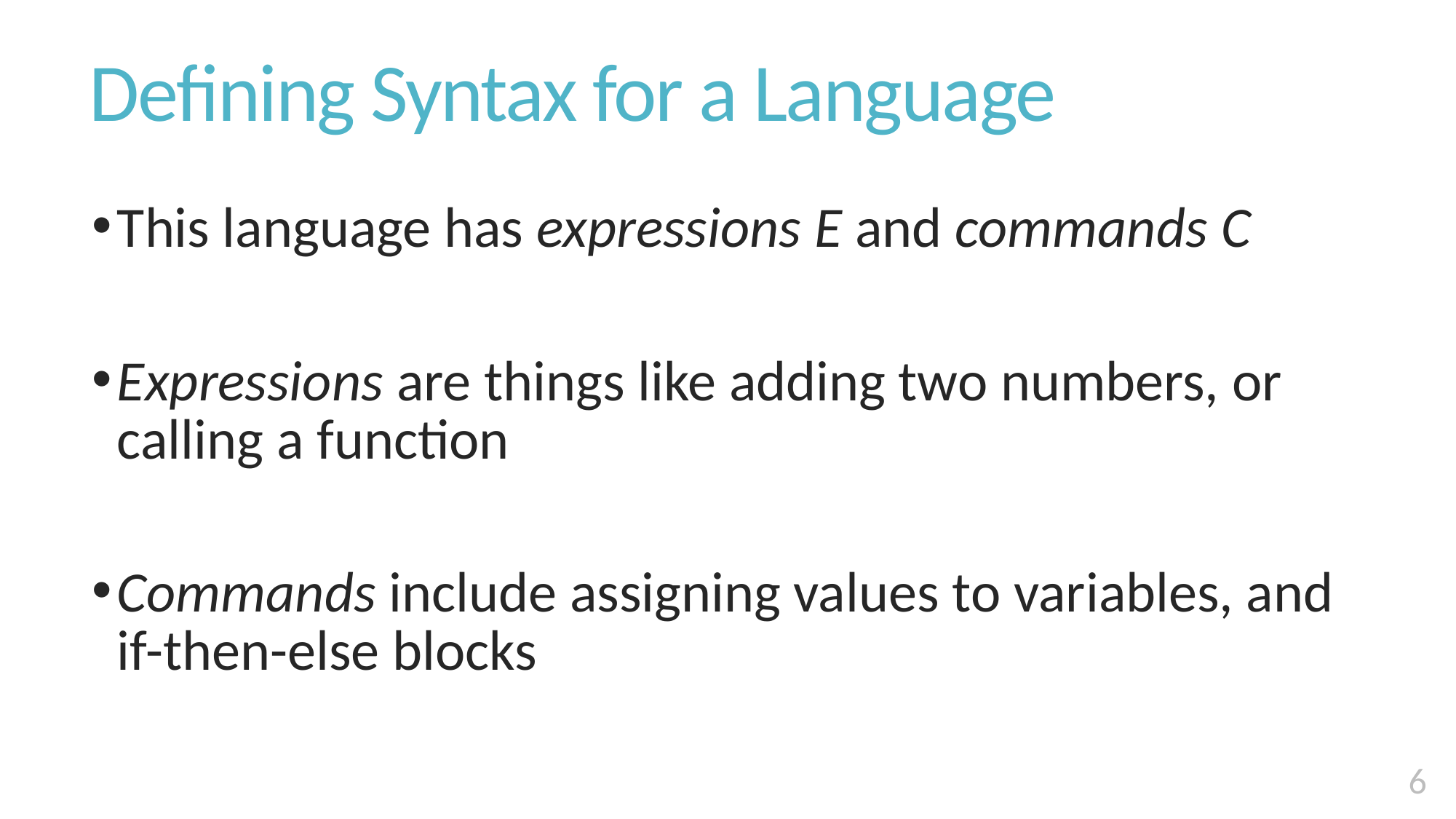

# Defining Syntax for a Language
This language has expressions E and commands C

Expressions are things like adding two numbers, or calling a function

Commands include assigning values to variables, and if-then-else blocks
6